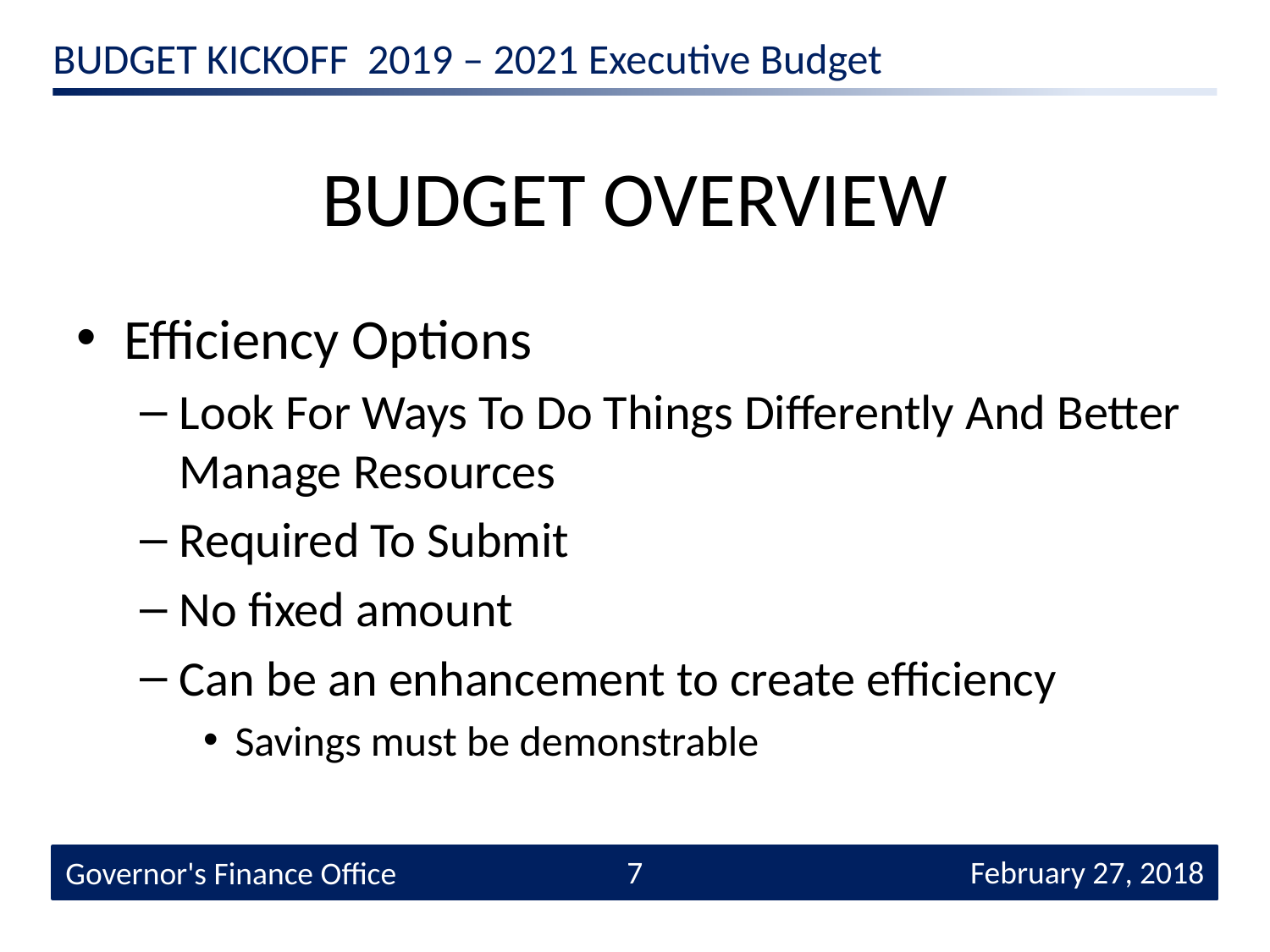

# BUDGET OVERVIEW
Efficiency Options
Look For Ways To Do Things Differently And Better Manage Resources
Required To Submit
No fixed amount
Can be an enhancement to create efficiency
Savings must be demonstrable

7
 February 27, 2018
Governor's Finance Office